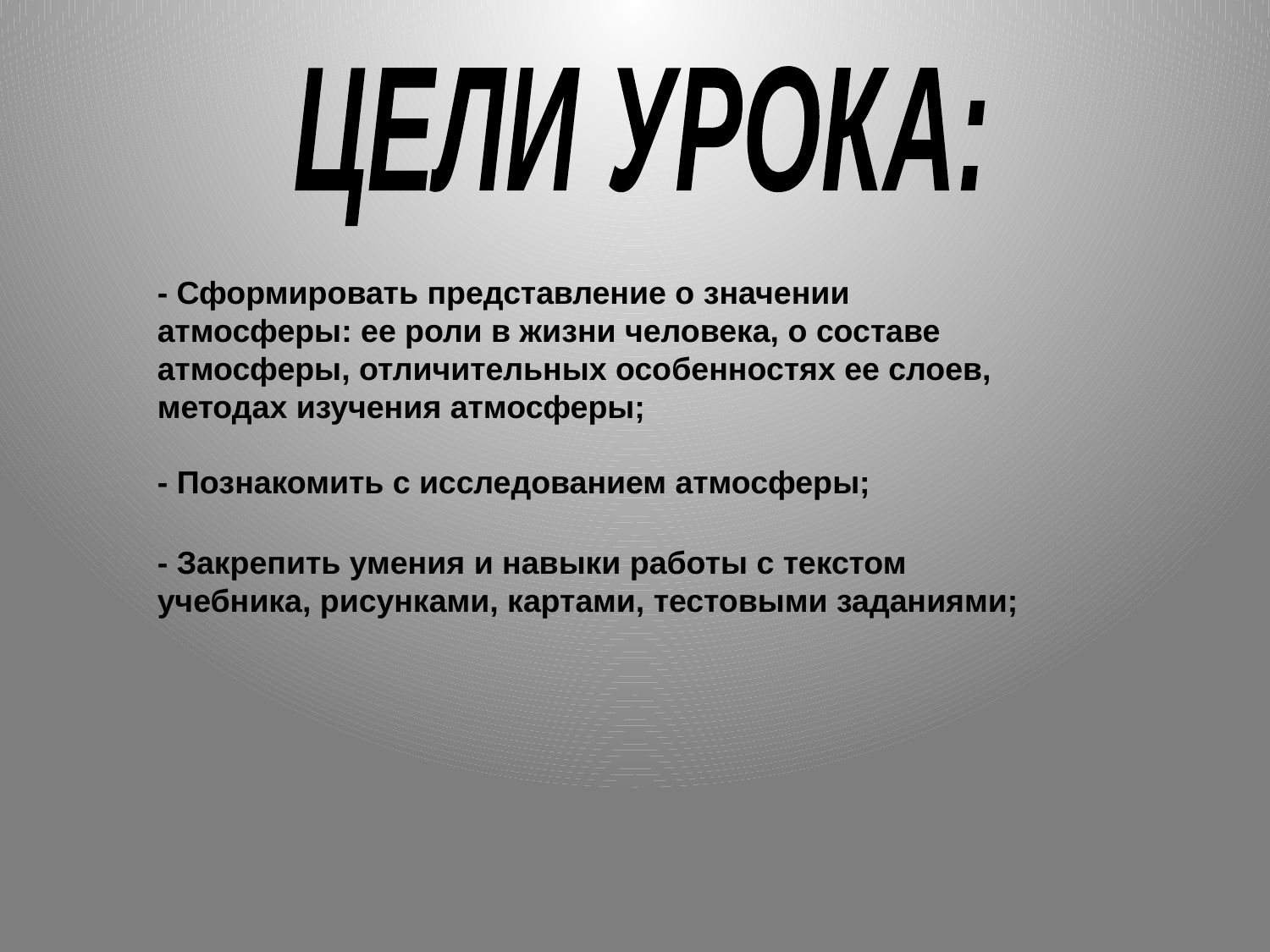

ЦЕЛИ УРОКА:
- Сформировать представление о значении атмосферы: ее роли в жизни человека, о составе атмосферы, отличительных особенностях ее слоев, методах изучения атмосферы;

- Познакомить с исследованием атмосферы;

- Закрепить умения и навыки работы с текстом учебника, рисунками, картами, тестовыми заданиями;